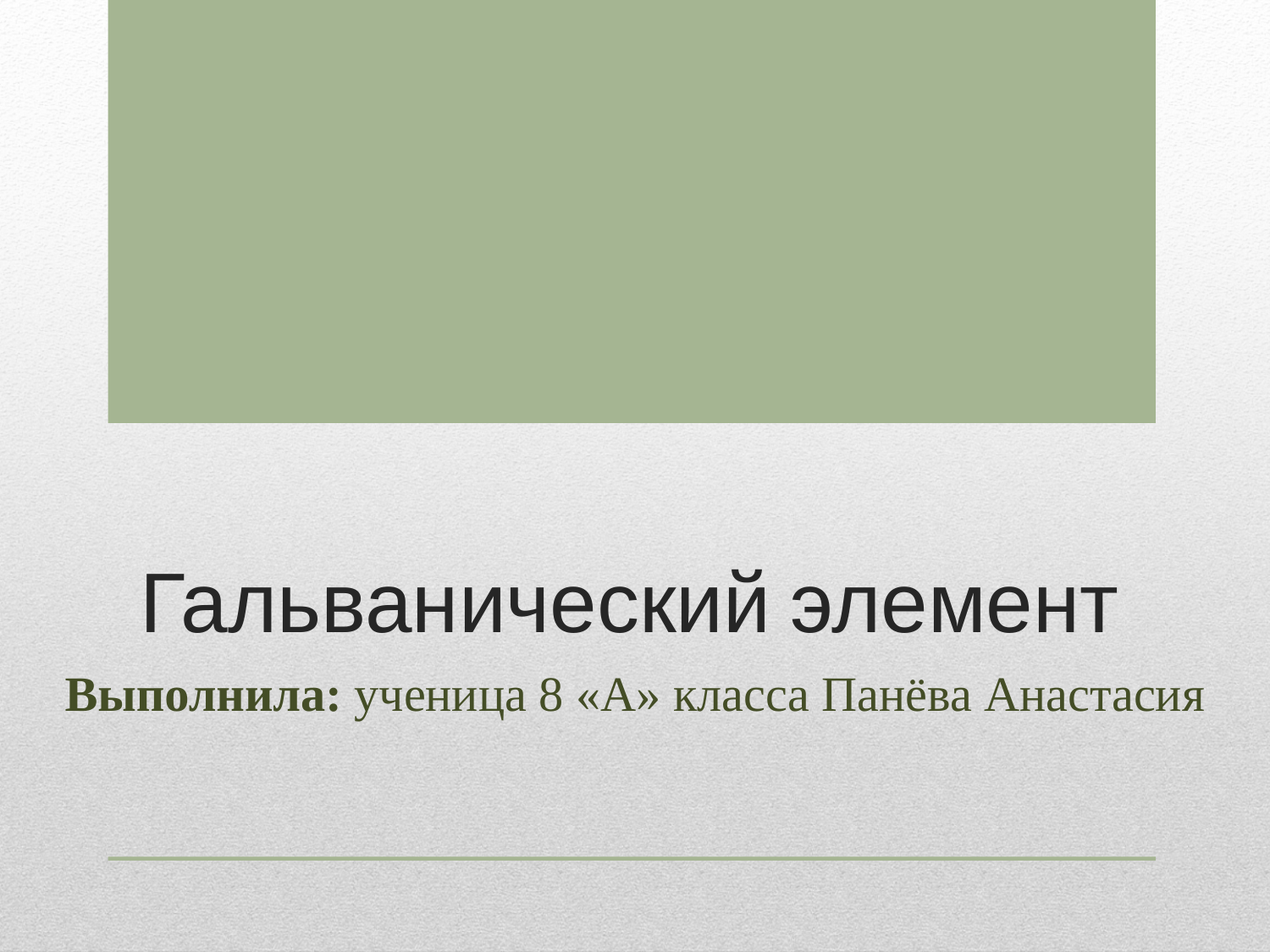

# Гальванический элемент
Выполнила: ученица 8 «А» класса Панёва Анастасия